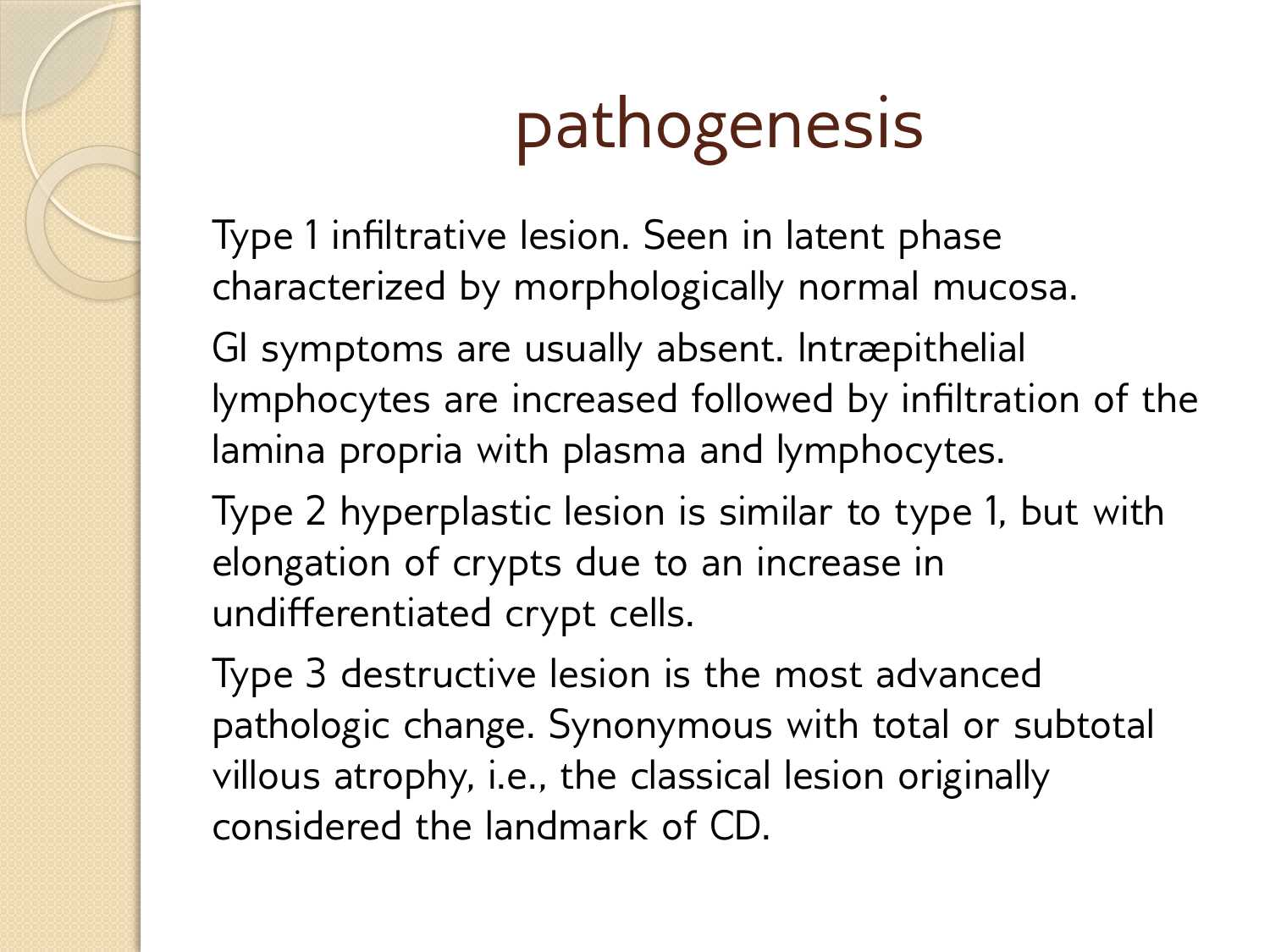

# pathogenesis
Type 1 infiltrative lesion. Seen in latent phase characterized by morphologically normal mucosa.
GI symptoms are usually absent. Intraepithelial lymphocytes are increased followed by infiltration of the lamina propria with plasma and lymphocytes.
Type 2 hyperplastic lesion is similar to type 1, but with elongation of crypts due to an increase in undifferentiated crypt cells.
Type 3 destructive lesion is the most advanced pathologic change. Synonymous with total or subtotal villous atrophy, i.e., the classical lesion originally considered the landmark of CD.